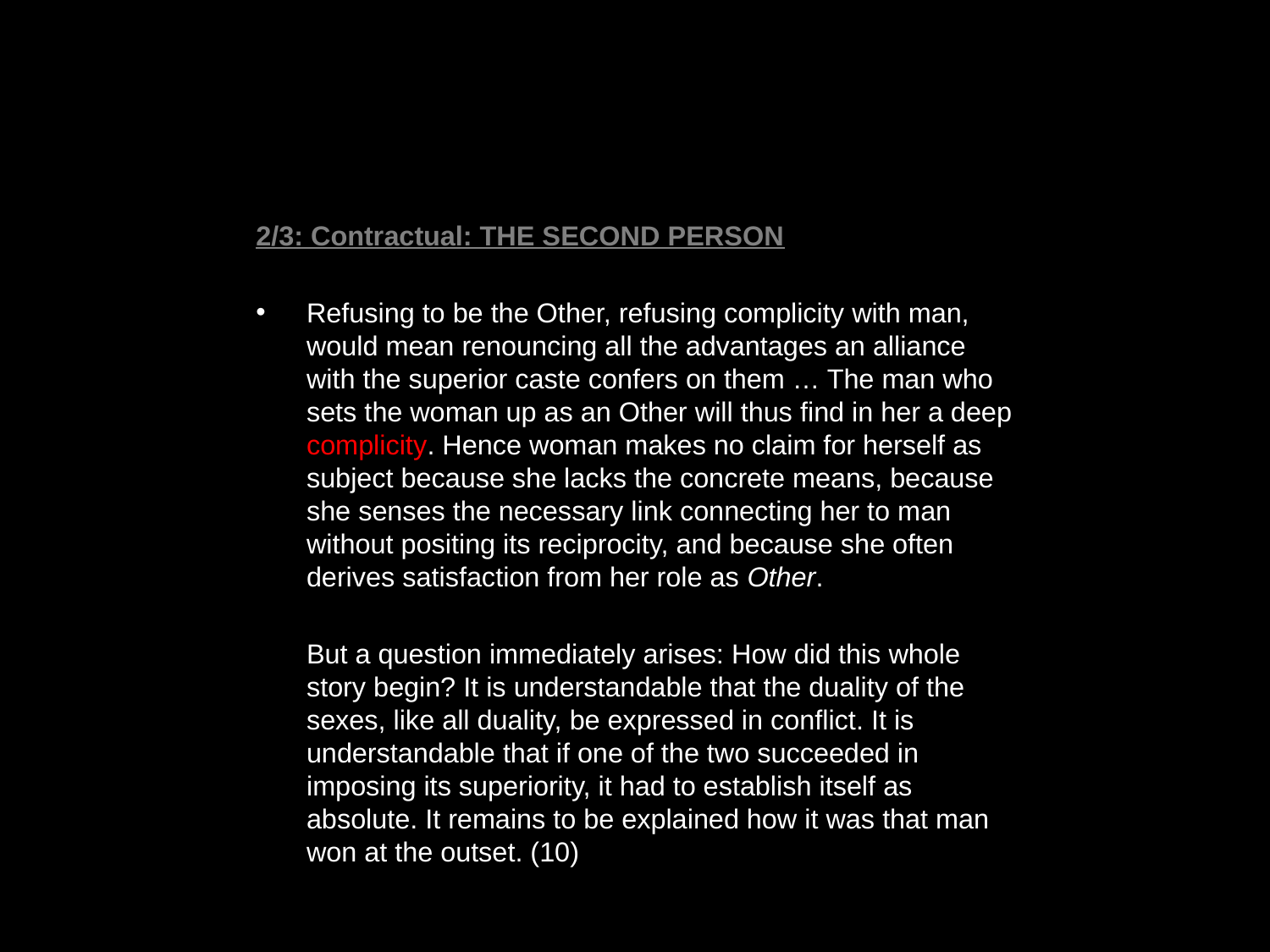

2/3: Contractual: THE SECOND PERSON

Refusing to be the Other, refusing complicity with man, would mean renouncing all the advantages an alliance with the superior caste confers on them … The man who sets the woman up as an Other will thus find in her a deep complicity. Hence woman makes no claim for herself as subject because she lacks the concrete means, because she senses the necessary link connecting her to man without positing its reciprocity, and because she often derives satisfaction from her role as Other.

	But a question immediately arises: How did this whole story begin? It is understandable that the duality of the sexes, like all duality, be expressed in conflict. It is understandable that if one of the two succeeded in imposing its superiority, it had to establish itself as absolute. It remains to be explained how it was that man won at the outset. (10)